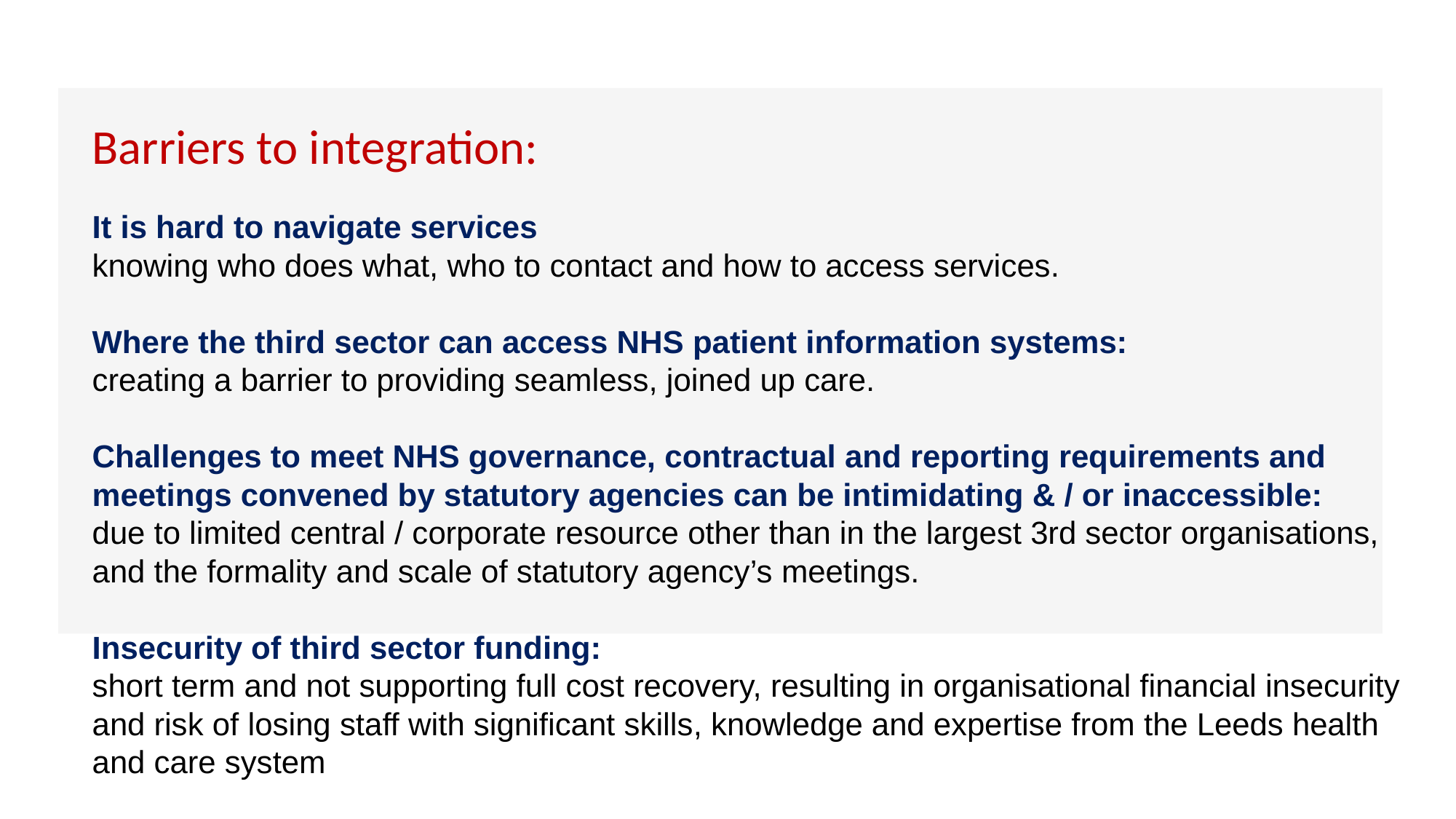

Barriers to integration:

It is hard to navigate services
knowing who does what, who to contact and how to access services.

Where the third sector can access NHS patient information systems:
creating a barrier to providing seamless, joined up care.

Challenges to meet NHS governance, contractual and reporting requirements and meetings convened by statutory agencies can be intimidating & / or inaccessible:
due to limited central / corporate resource other than in the largest 3rd sector organisations, and the formality and scale of statutory agency’s meetings.

Insecurity of third sector funding:
short term and not supporting full cost recovery, resulting in organisational financial insecurity and risk of losing staff with significant skills, knowledge and expertise from the Leeds health and care system